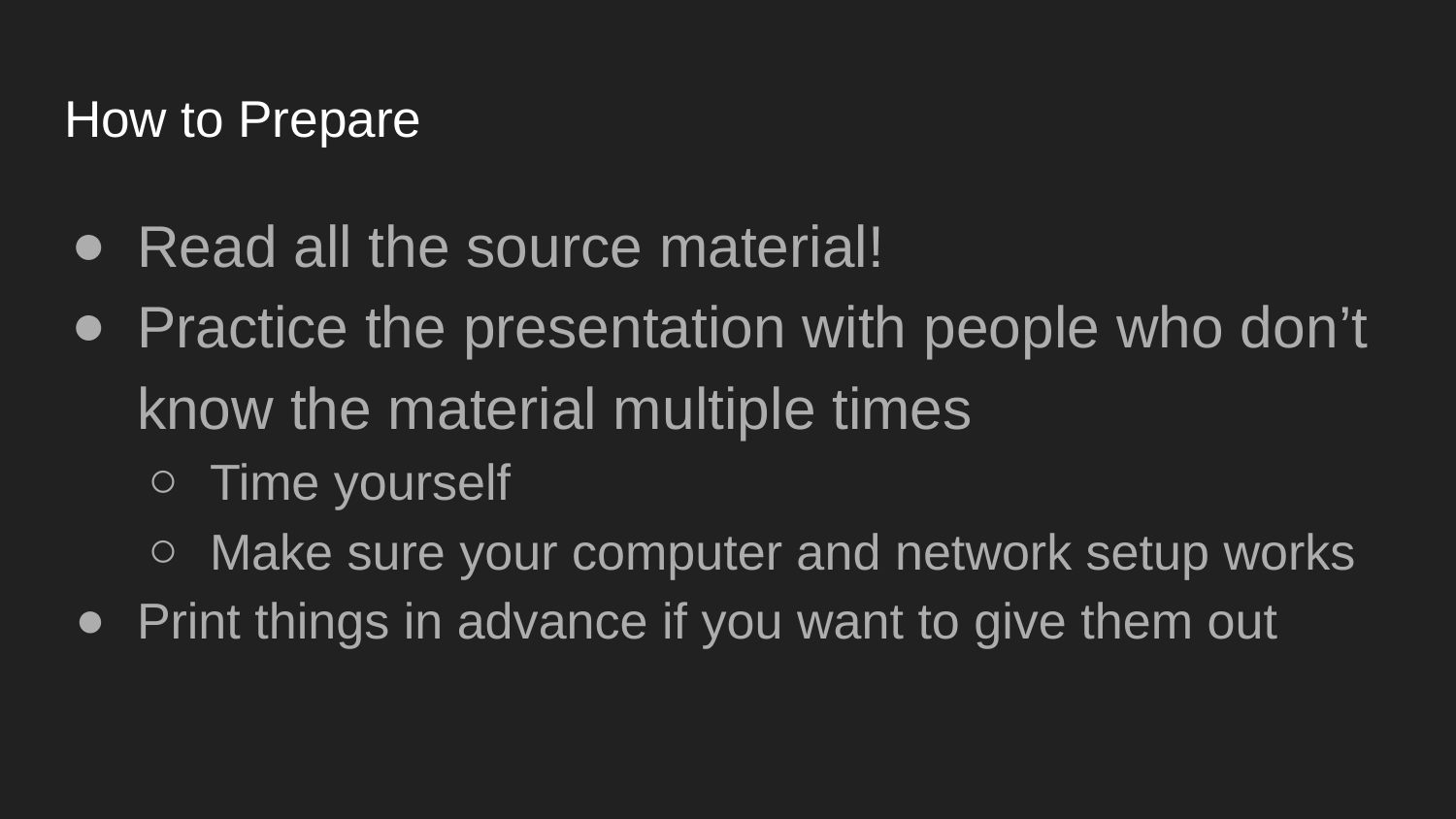

# How to Prepare
Read all the source material!
Practice the presentation with people who don’t know the material multiple times
Time yourself
Make sure your computer and network setup works
Print things in advance if you want to give them out